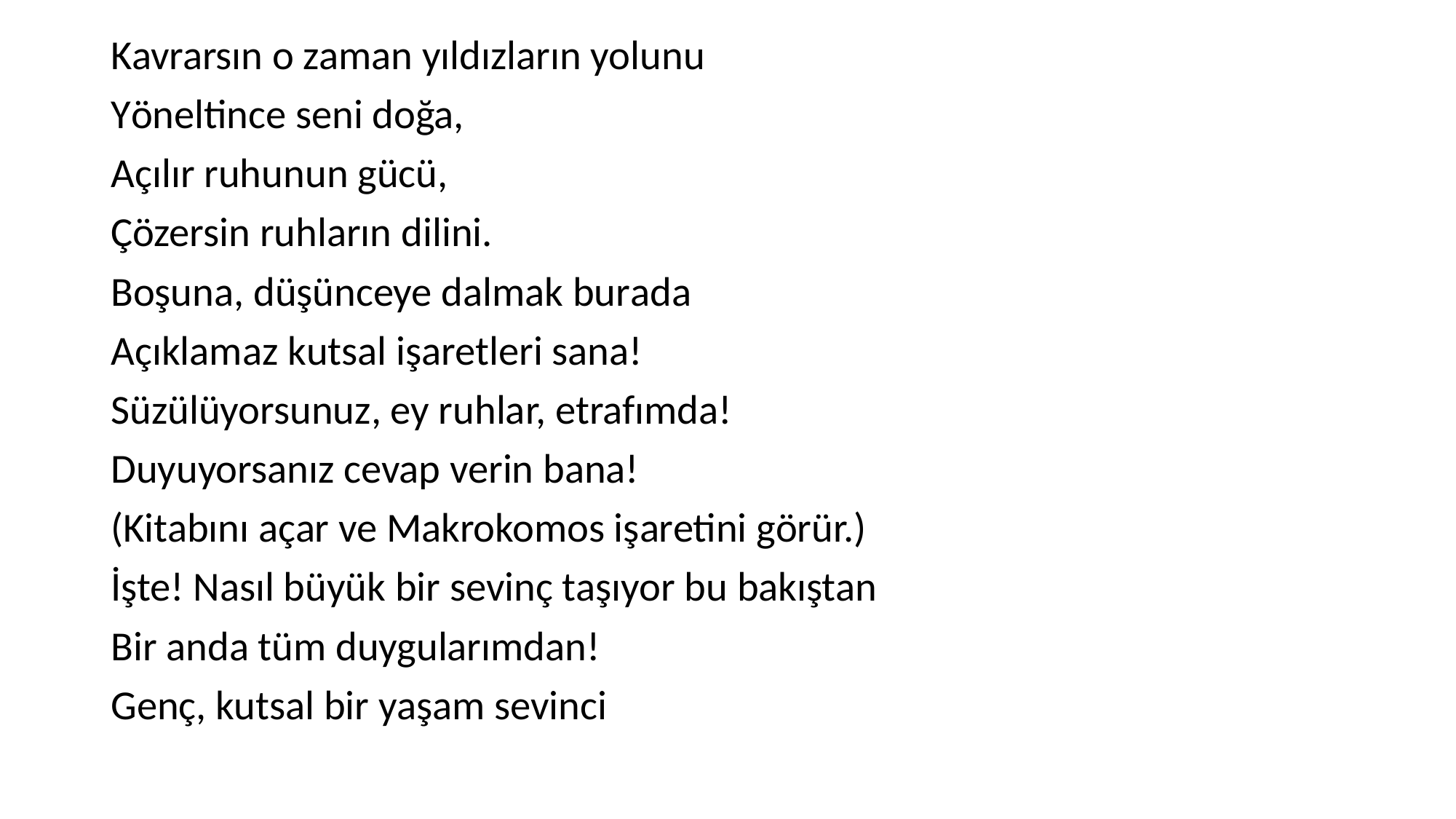

Kavrarsın o zaman yıldızların yolunu
Yöneltince seni doğa,
Açılır ruhunun gücü,
Çözersin ruhların dilini.
Boşuna, düşünceye dalmak burada
Açıklamaz kutsal işaretleri sana!
Süzülüyorsunuz, ey ruhlar, etrafımda!
Duyuyorsanız cevap verin bana!
(Kitabını açar ve Makrokomos işaretini görür.)
İşte! Nasıl büyük bir sevinç taşıyor bu bakıştan
Bir anda tüm duygularımdan!
Genç, kutsal bir yaşam sevinci